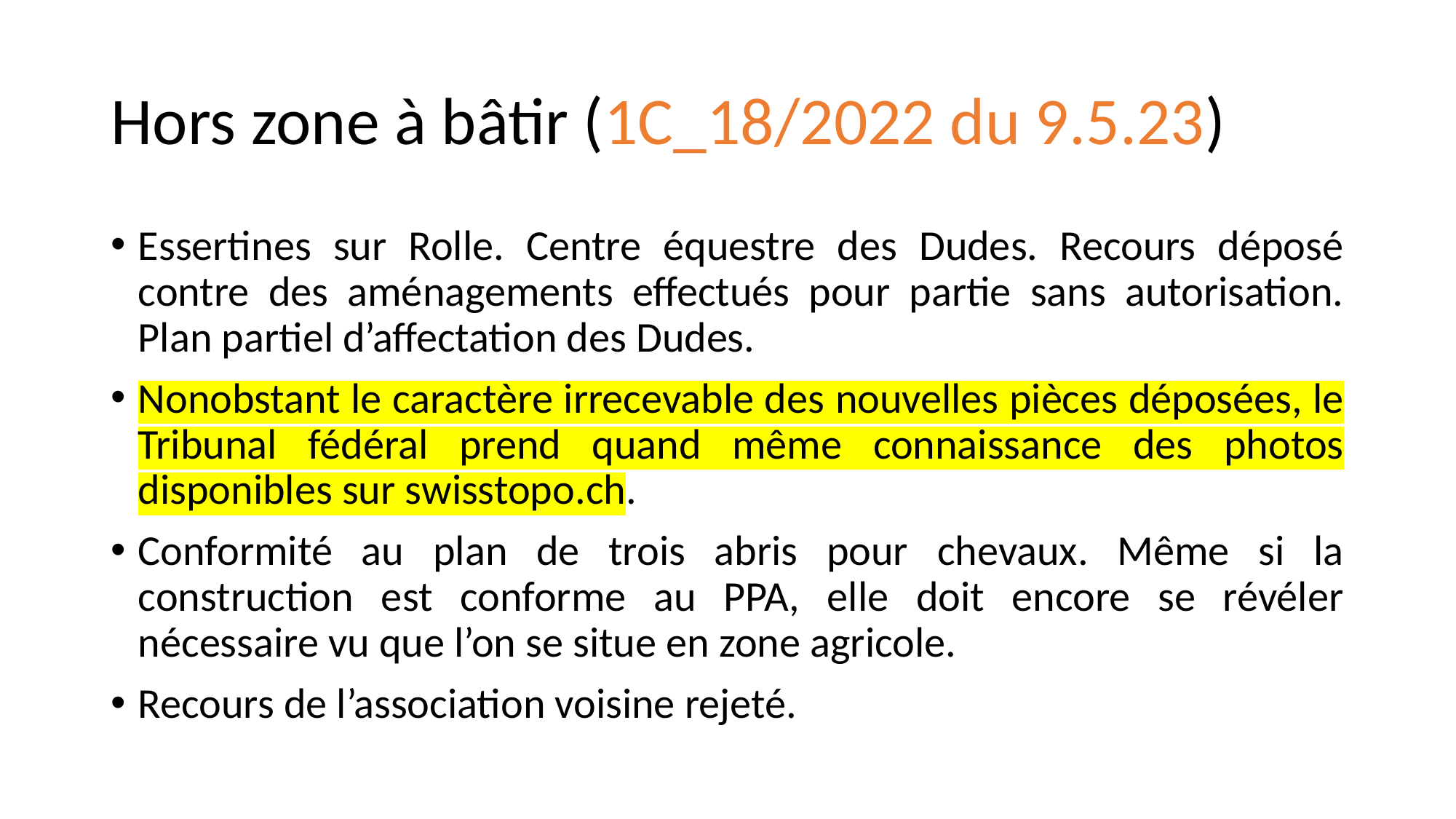

# Hors zone à bâtir (1C_18/2022 du 9.5.23)
Essertines sur Rolle. Centre équestre des Dudes. Recours déposé contre des aménagements effectués pour partie sans autorisation. Plan partiel d’affectation des Dudes.
Nonobstant le caractère irrecevable des nouvelles pièces déposées, le Tribunal fédéral prend quand même connaissance des photos disponibles sur swisstopo.ch.
Conformité au plan de trois abris pour chevaux. Même si la construction est conforme au PPA, elle doit encore se révéler nécessaire vu que l’on se situe en zone agricole.
Recours de l’association voisine rejeté.